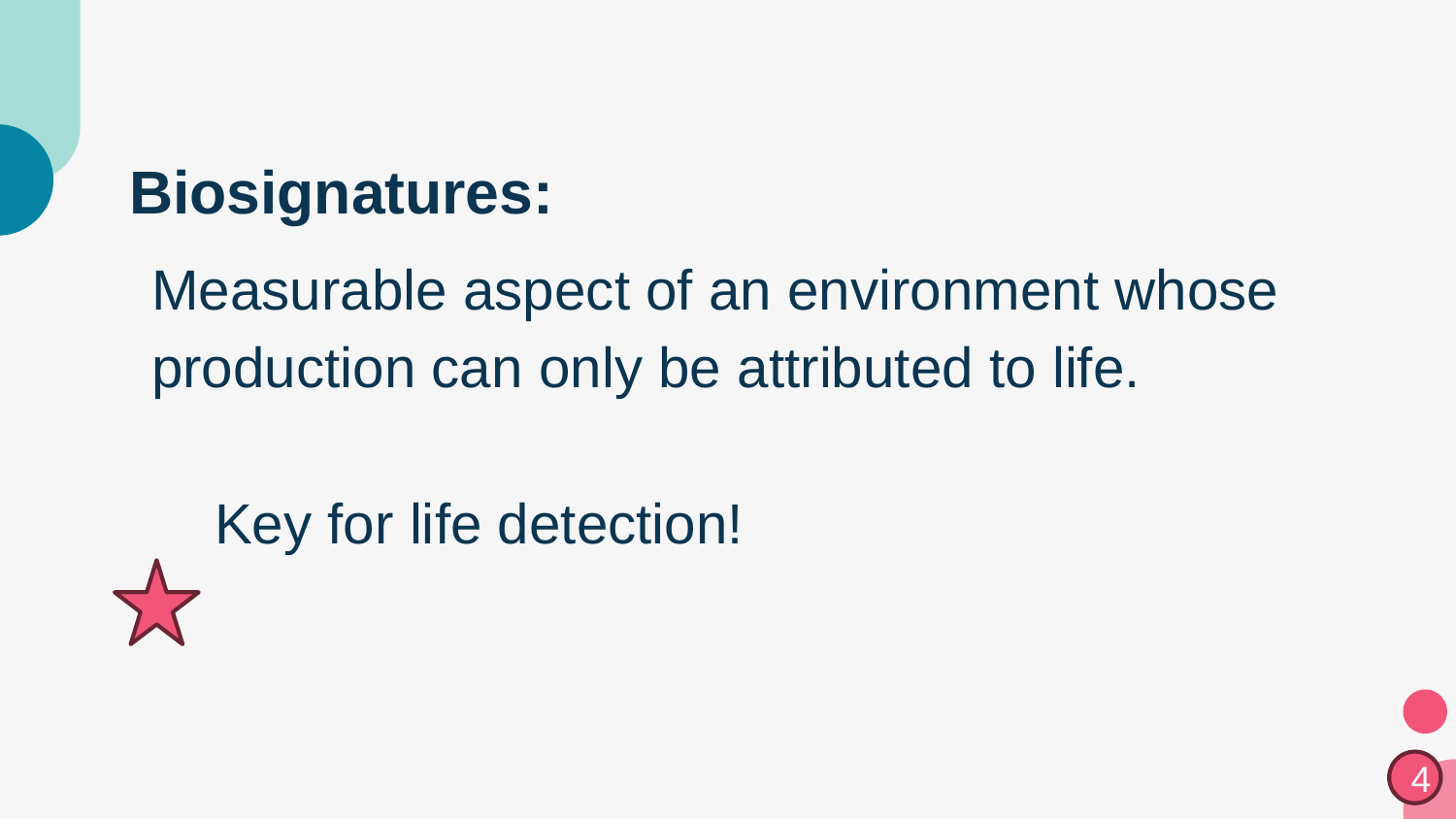

# Biosignatures:

Measurable aspect of an environment whose production can only be attributed to life.

    Key for life detection!

4